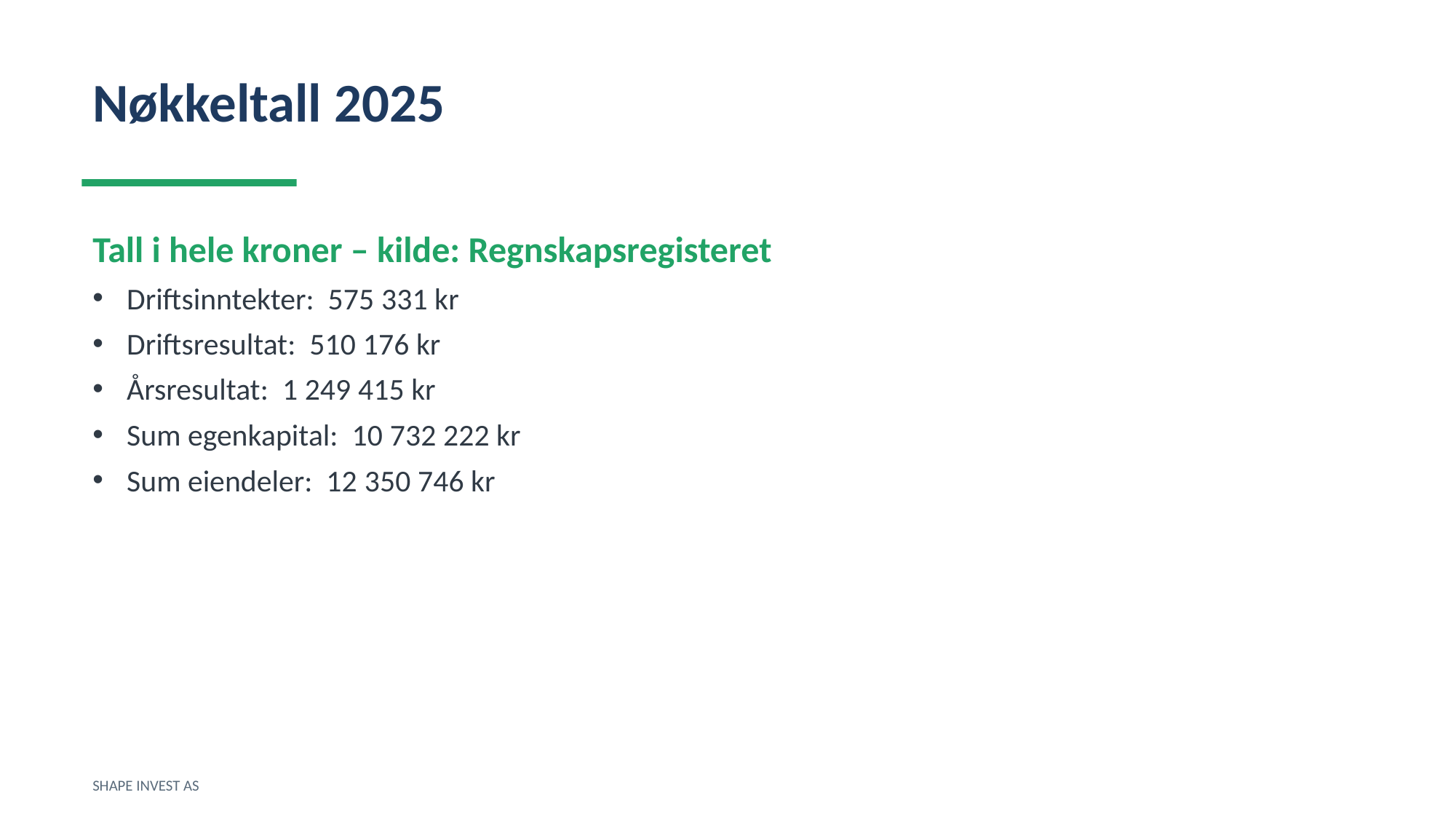

Nøkkeltall 2025

Tall i hele kroner – kilde: Regnskapsregisteret
Driftsinntekter:  575 331 kr
Driftsresultat:  510 176 kr
Årsresultat:  1 249 415 kr
Sum egenkapital:  10 732 222 kr
Sum eiendeler:  12 350 746 kr
SHAPE INVEST AS